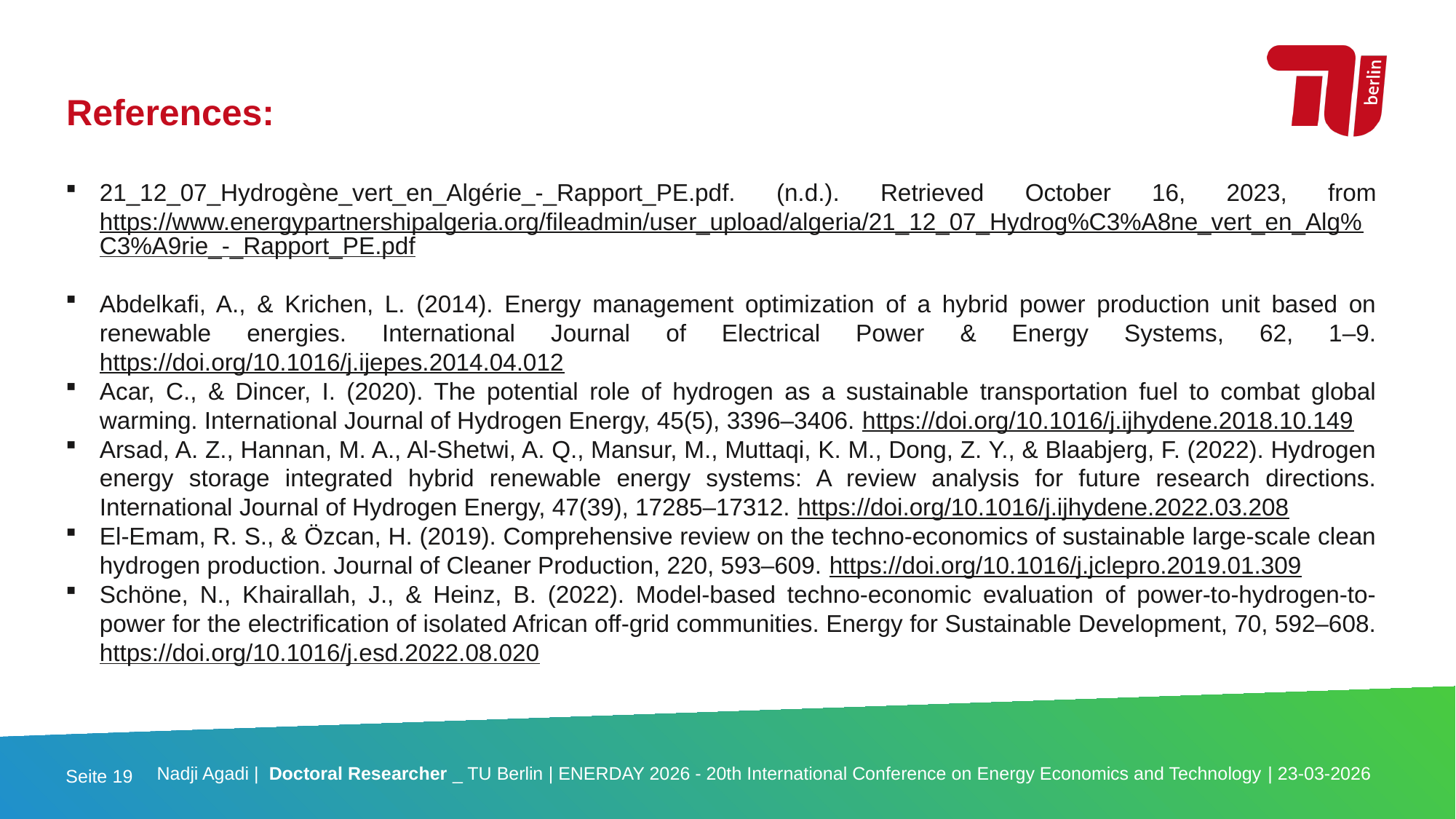

References:
21_12_07_Hydrogène_vert_en_Algérie_-_Rapport_PE.pdf. (n.d.). Retrieved October 16, 2023, from https://www.energypartnershipalgeria.org/fileadmin/user_upload/algeria/21_12_07_Hydrog%C3%A8ne_vert_en_Alg%C3%A9rie_-_Rapport_PE.pdf
Abdelkafi, A., & Krichen, L. (2014). Energy management optimization of a hybrid power production unit based on renewable energies. International Journal of Electrical Power & Energy Systems, 62, 1–9. https://doi.org/10.1016/j.ijepes.2014.04.012
Acar, C., & Dincer, I. (2020). The potential role of hydrogen as a sustainable transportation fuel to combat global warming. International Journal of Hydrogen Energy, 45(5), 3396–3406. https://doi.org/10.1016/j.ijhydene.2018.10.149
Arsad, A. Z., Hannan, M. A., Al-Shetwi, A. Q., Mansur, M., Muttaqi, K. M., Dong, Z. Y., & Blaabjerg, F. (2022). Hydrogen energy storage integrated hybrid renewable energy systems: A review analysis for future research directions. International Journal of Hydrogen Energy, 47(39), 17285–17312. https://doi.org/10.1016/j.ijhydene.2022.03.208
El-Emam, R. S., & Özcan, H. (2019). Comprehensive review on the techno-economics of sustainable large-scale clean hydrogen production. Journal of Cleaner Production, 220, 593–609. https://doi.org/10.1016/j.jclepro.2019.01.309
Schöne, N., Khairallah, J., & Heinz, B. (2022). Model-based techno-economic evaluation of power-to-hydrogen-to-power for the electrification of isolated African off-grid communities. Energy for Sustainable Development, 70, 592–608. https://doi.org/10.1016/j.esd.2022.08.020